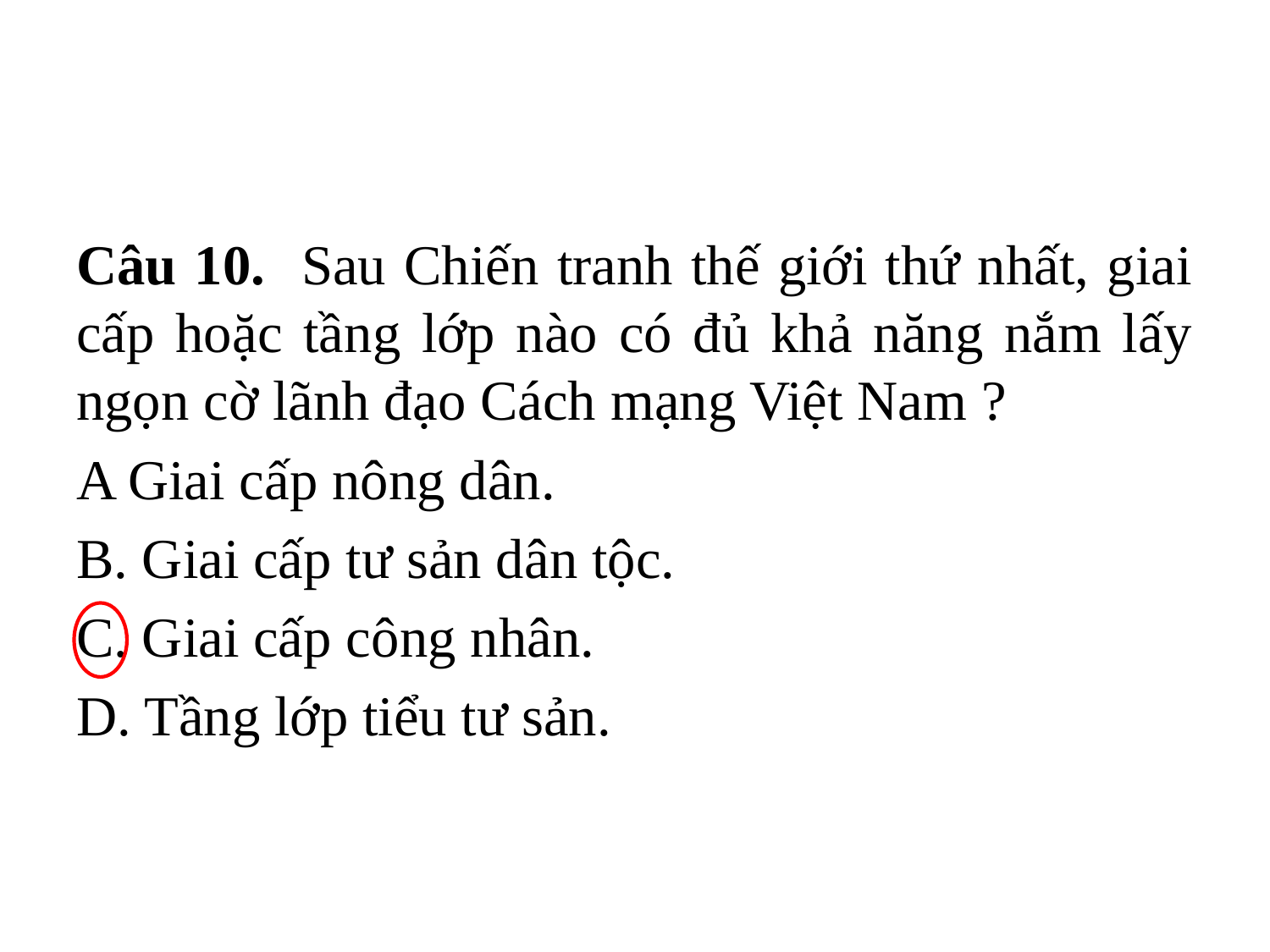

#
Câu 10.  Sau Chiến tranh thế giới thứ nhất, giai cấp hoặc tầng lớp nào có đủ khả năng nắm lấy ngọn cờ lãnh đạo Cách mạng Việt Nam ?
A Giai cấp nông dân.
B. Giai cấp tư sản dân tộc.
C. Giai cấp công nhân.
D. Tầng lớp tiểu tư sản.